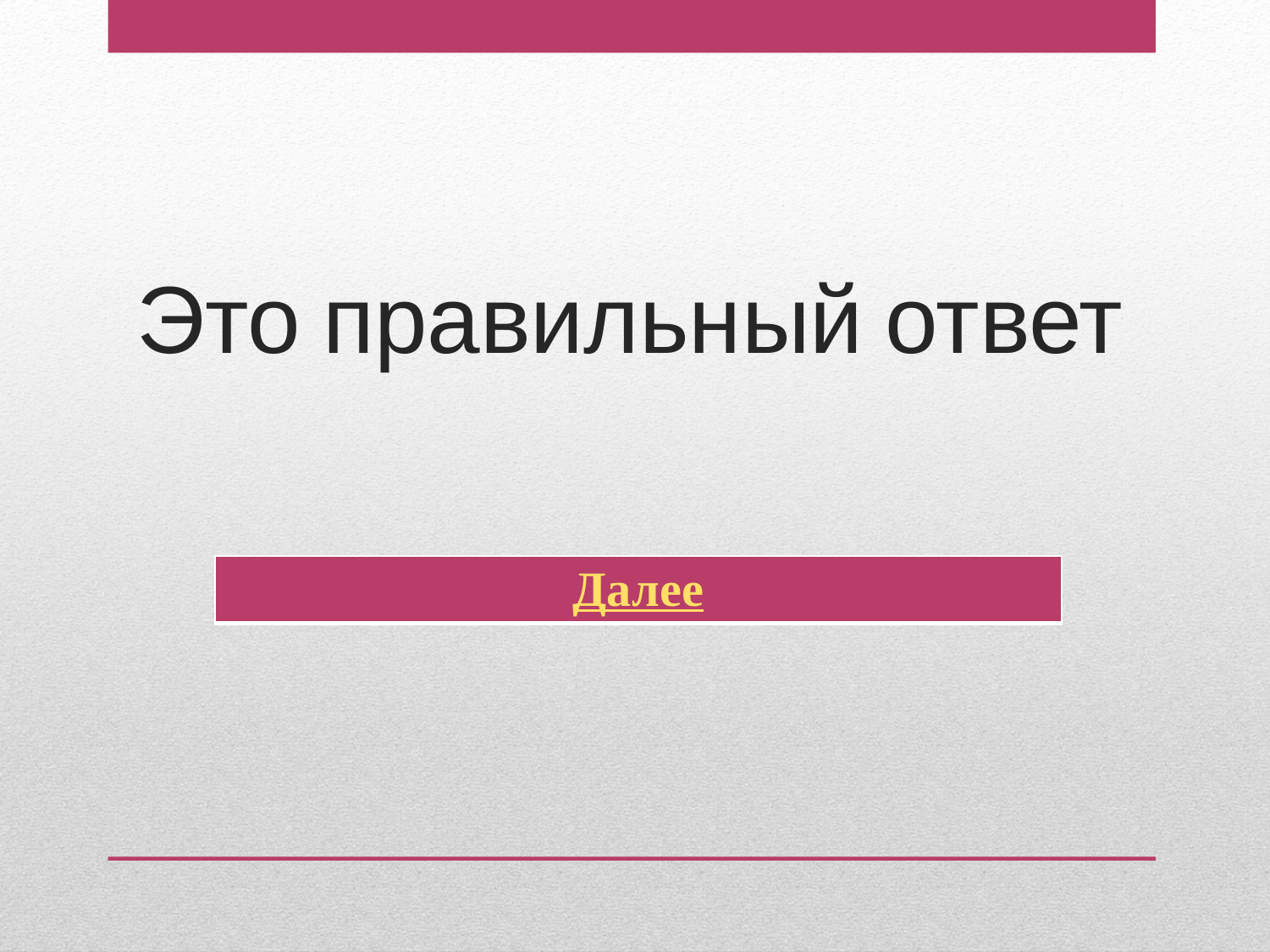

# Это правильный ответ
| Далее |
| --- |